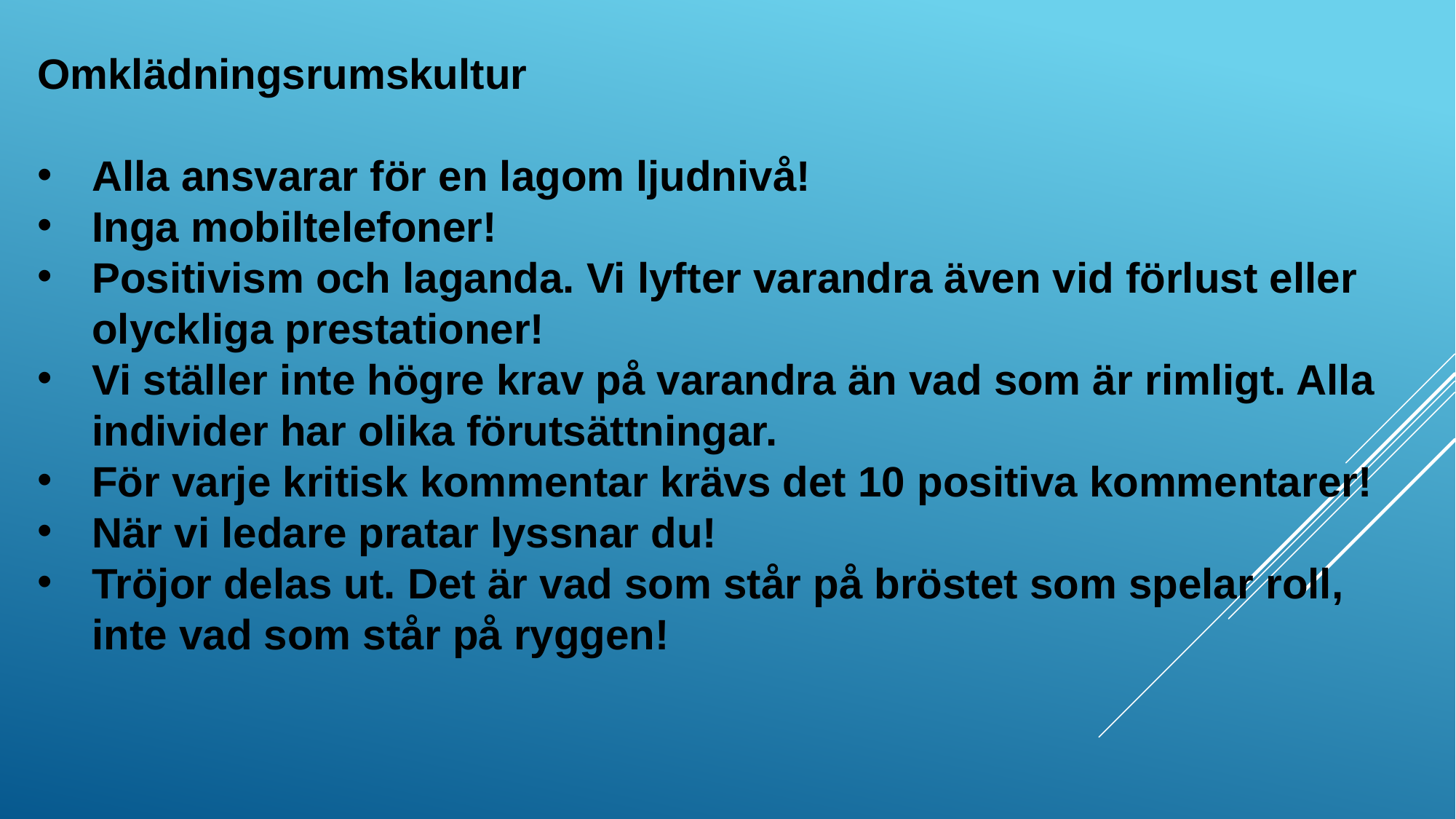

Omklädningsrumskultur

Alla ansvarar för en lagom ljudnivå!
Inga mobiltelefoner!
Positivism och laganda. Vi lyfter varandra även vid förlust eller olyckliga prestationer!
Vi ställer inte högre krav på varandra än vad som är rimligt. Alla individer har olika förutsättningar.
För varje kritisk kommentar krävs det 10 positiva kommentarer!
När vi ledare pratar lyssnar du!
Tröjor delas ut. Det är vad som står på bröstet som spelar roll, inte vad som står på ryggen!